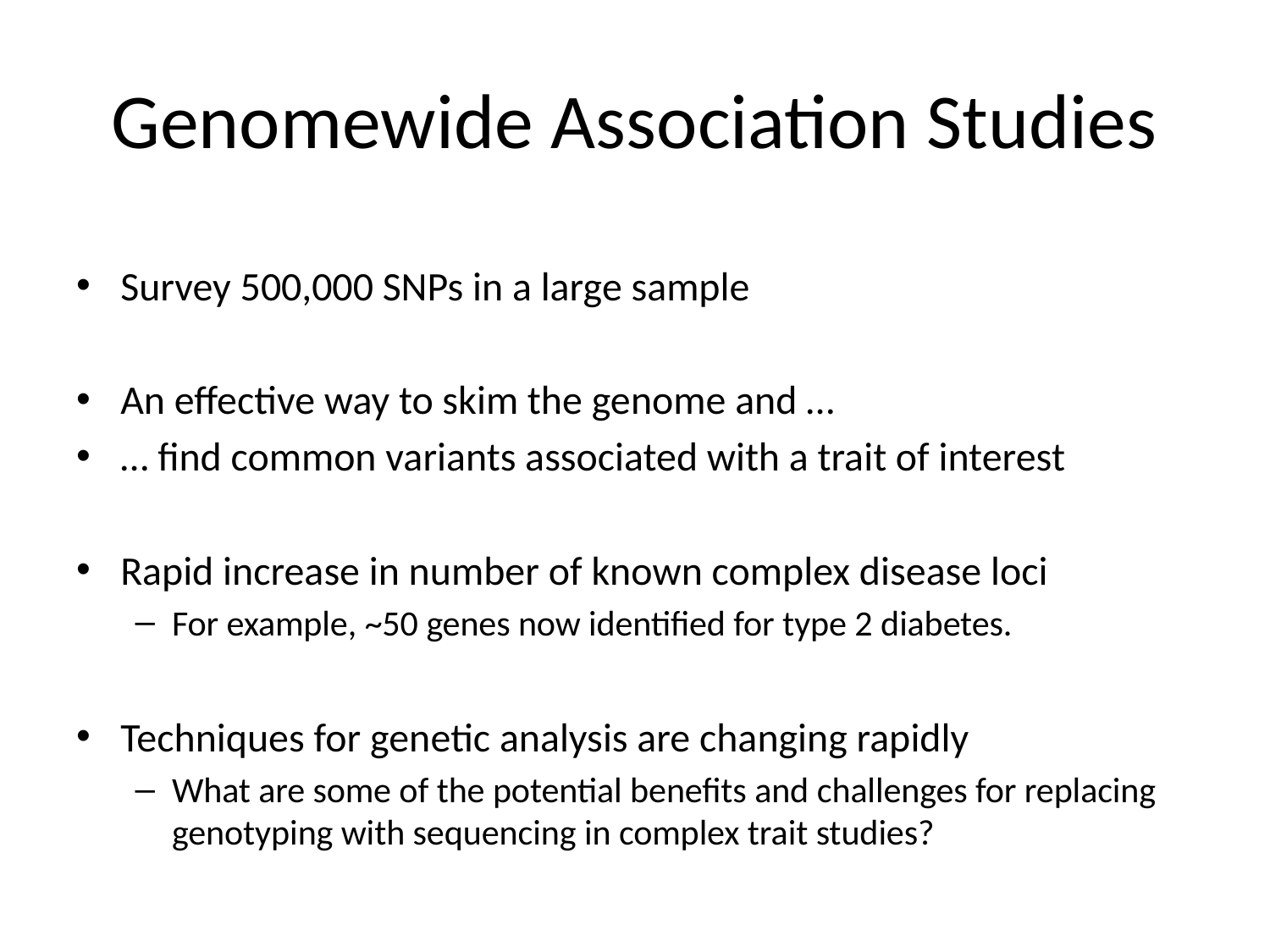

# Genomewide Association Studies
Survey 500,000 SNPs in a large sample

An effective way to skim the genome and …
… find common variants associated with a trait of interest

Rapid increase in number of known complex disease loci
For example, ~50 genes now identified for type 2 diabetes.

Techniques for genetic analysis are changing rapidly
What are some of the potential benefits and challenges for replacing genotyping with sequencing in complex trait studies?